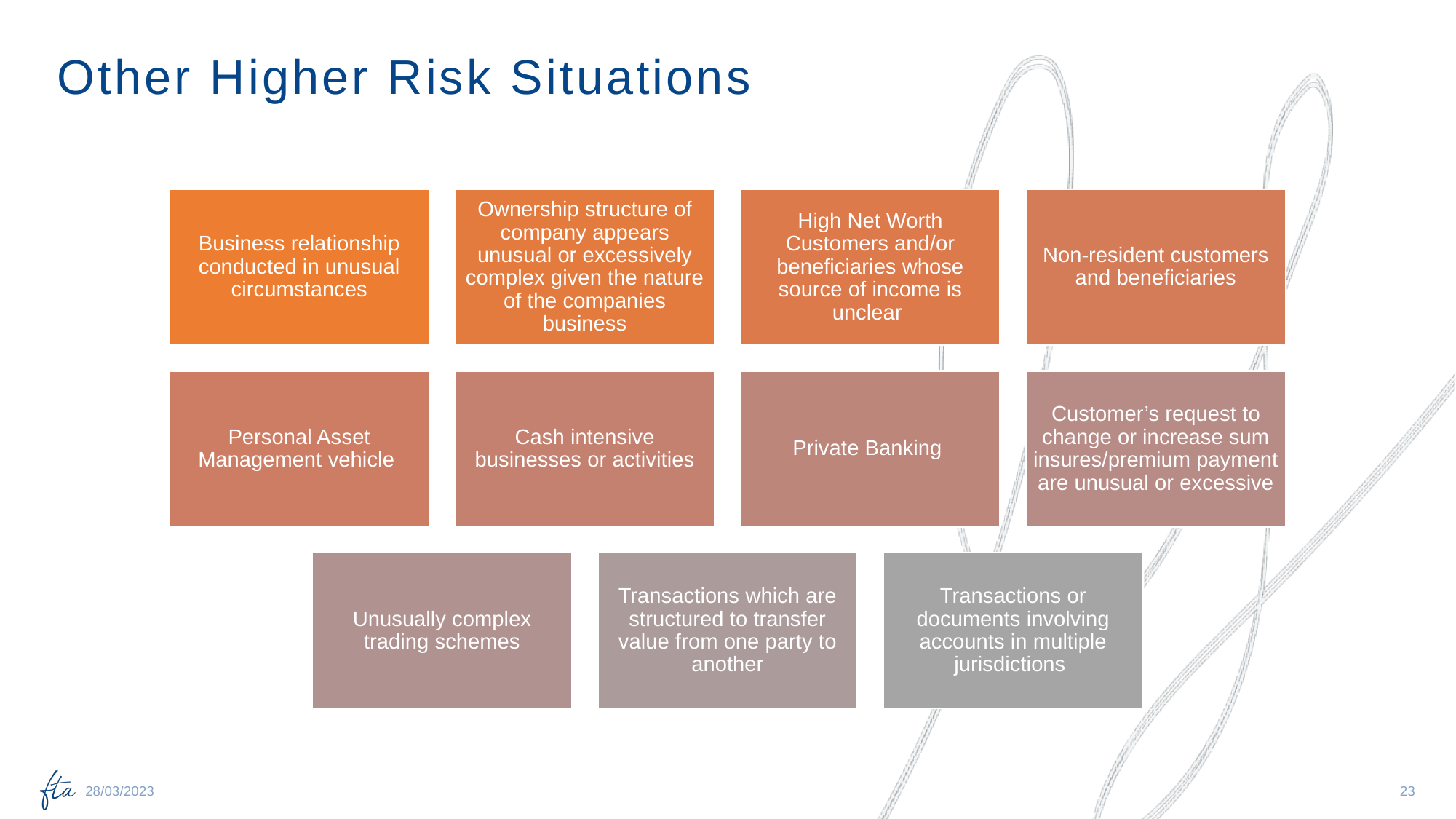

# Other Higher Risk Situations
Business relationship conducted in unusual circumstances
Ownership structure of company appears unusual or excessively complex given the nature of the companies business
High Net Worth Customers and/or beneficiaries whose source of income is unclear
Non-resident customers and beneficiaries
Personal Asset Management vehicle
Cash intensive businesses or activities
Private Banking
Customer’s request to change or increase sum insures/premium payment are unusual or excessive
Unusually complex trading schemes
Transactions which are structured to transfer value from one party to another
Transactions or documents involving accounts in multiple jurisdictions